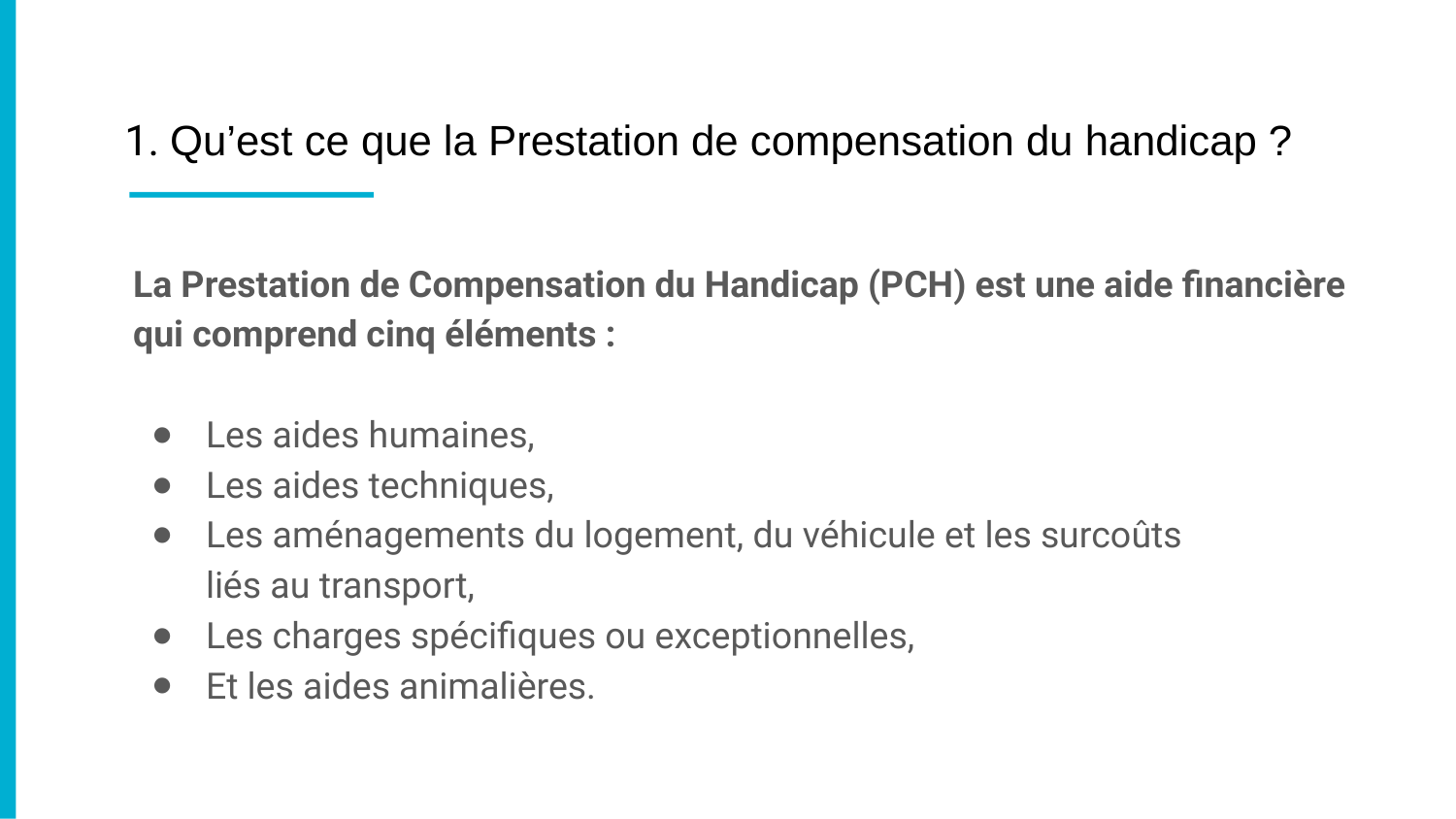

# 1. Qu’est ce que la Prestation de compensation du handicap ?
2
La Prestation de Compensation du Handicap (PCH) est une aide financière
qui comprend cinq éléments :

Les aides humaines,
Les aides techniques,
Les aménagements du logement, du véhicule et les surcoûts
liés au transport,
Les charges spécifiques ou exceptionnelles,
Et les aides animalières.